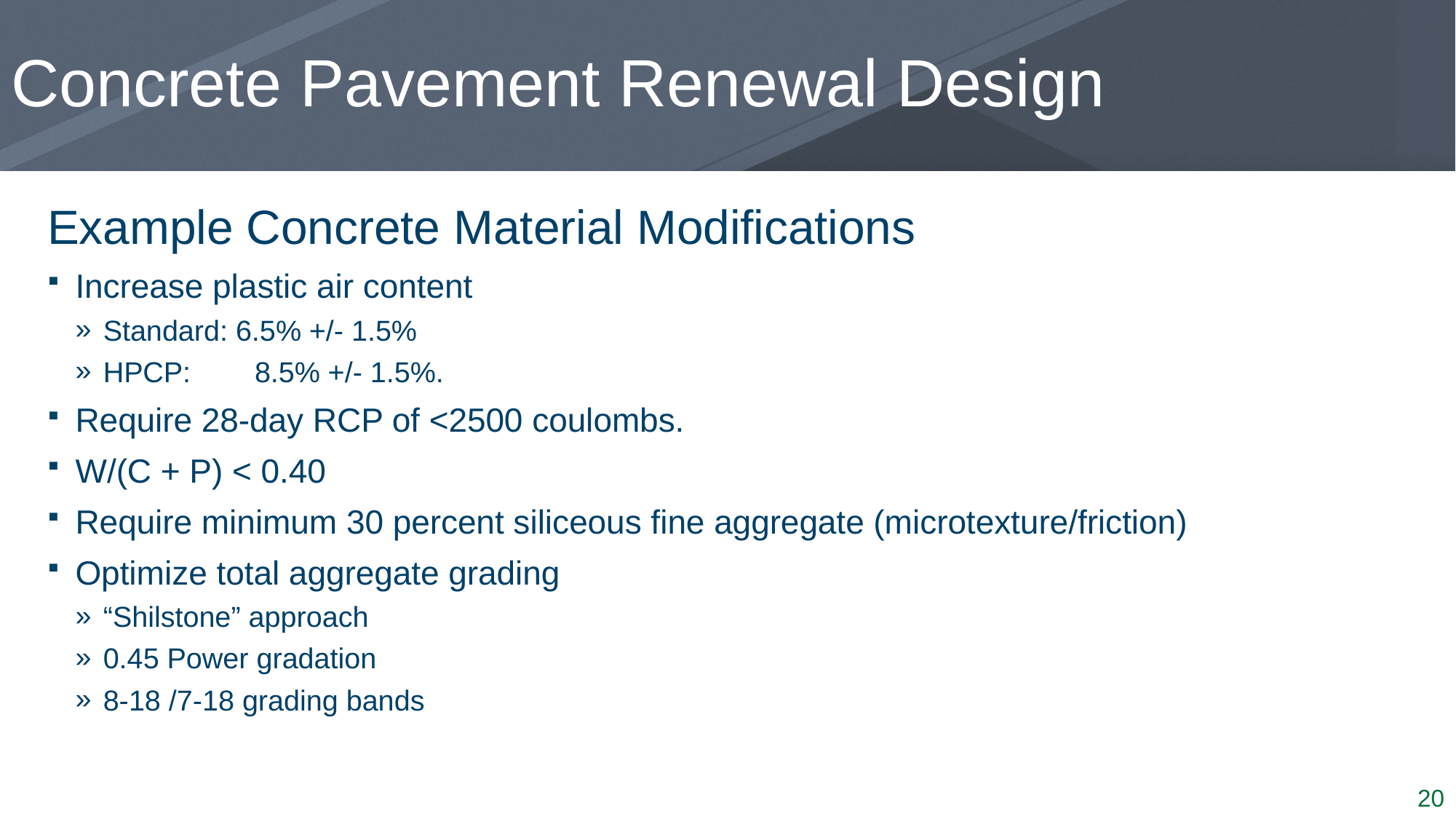

# Concrete Pavement Renewal Design
Example Concrete Material Modifications
Increase plastic air content
Standard: 6.5% +/- 1.5%
HPCP:        8.5% +/- 1.5%.
Require 28-day RCP of <2500 coulombs.
W/(C + P) < 0.40
Require minimum 30 percent siliceous fine aggregate (microtexture/friction)
Optimize total aggregate grading
“Shilstone” approach
0.45 Power gradation
8-18 /7-18 grading bands